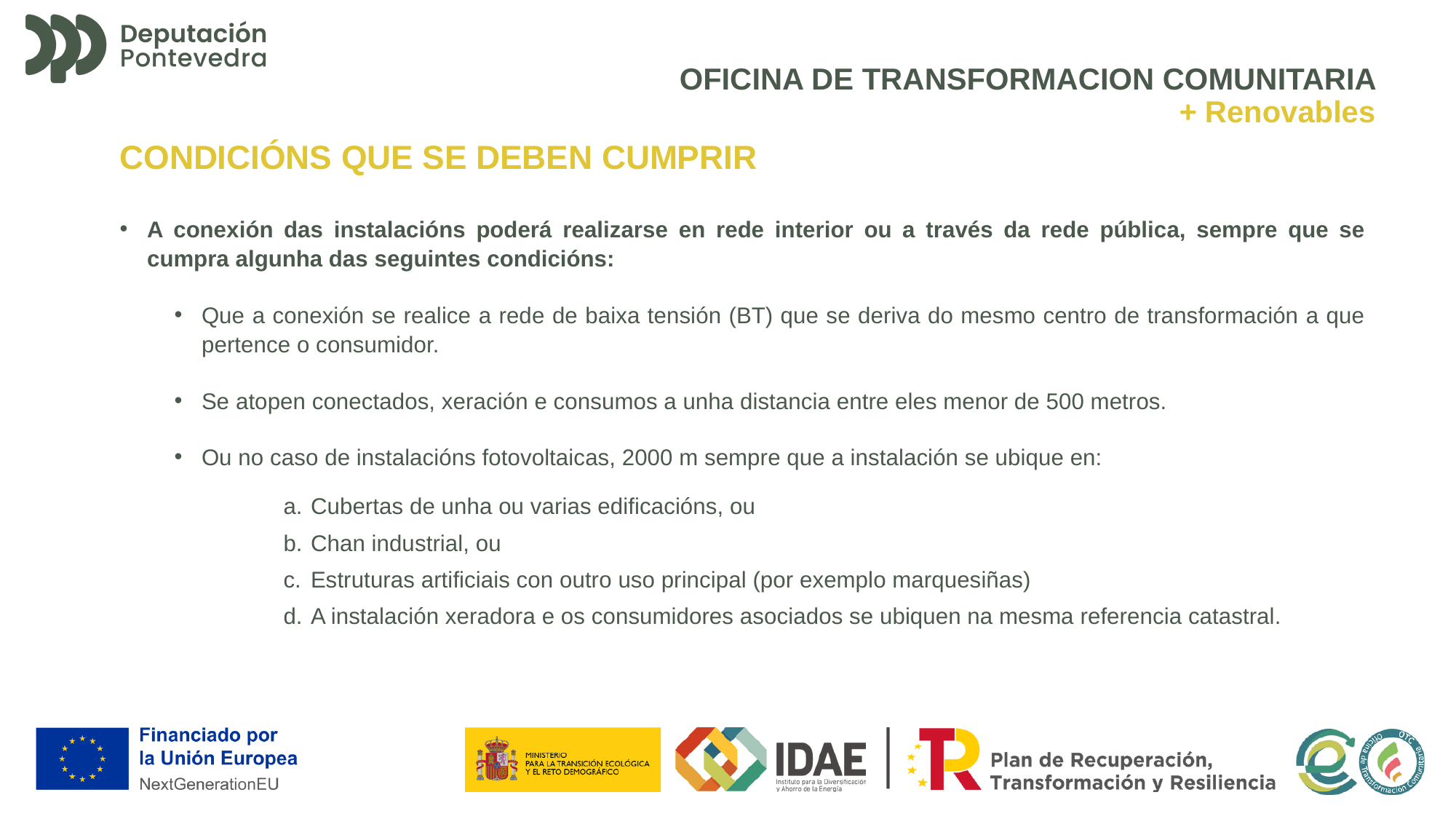

OFICINA DE TRANSFORMACION COMUNITARIA
+ Renovables
CONDICIÓNS QUE SE DEBEN CUMPRIR

A conexión das instalacións poderá realizarse en rede interior ou a través da rede pública, sempre que se cumpra algunha das seguintes condicións:
Que a conexión se realice a rede de baixa tensión (BT) que se deriva do mesmo centro de transformación a que pertence o consumidor.
Se atopen conectados, xeración e consumos a unha distancia entre eles menor de 500 metros.
Ou no caso de instalacións fotovoltaicas, 2000 m sempre que a instalación se ubique en:
Cubertas de unha ou varias edificacións, ou
Chan industrial, ou
Estruturas artificiais con outro uso principal (por exemplo marquesiñas)
A instalación xeradora e os consumidores asociados se ubiquen na mesma referencia catastral.